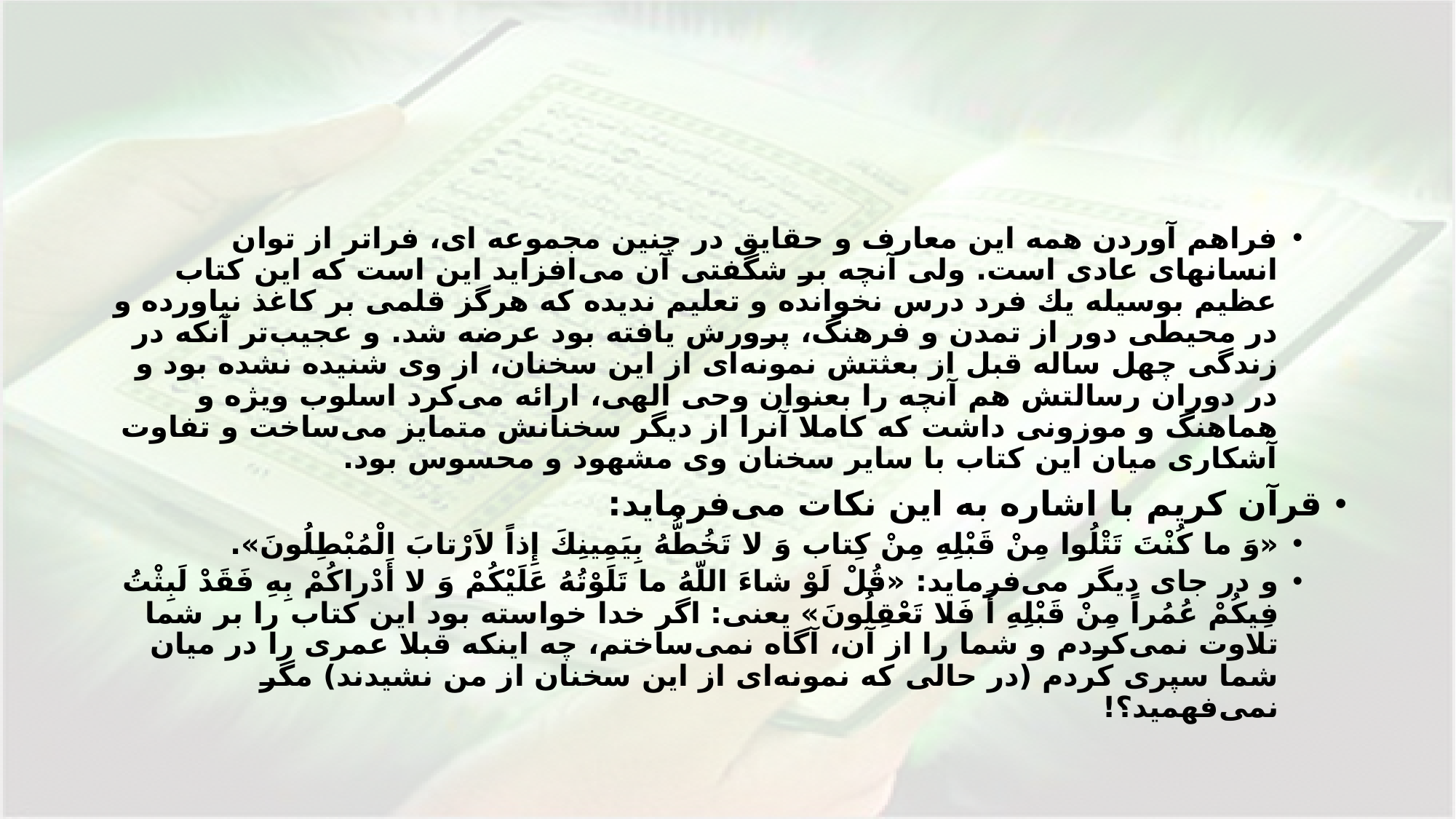

#
فراهم آوردن همه اين معارف و حقايق در چنين مجموعه اى، فراتر از توان انسانهاى عادى است. ولى آنچه بر شگفتى آن مى‌افزايد اين است كه اين كتاب عظيم بوسيله يك فرد درس نخوانده و تعليم نديده كه هرگز قلمى بر كاغذ نياورده و در محيطى دور از تمدن و فرهنگ، پرورش يافته بود عرضه شد. و عجيب‌تر آنكه در زندگى چهل ساله قبل از بعثتش نمونه‌اى از اين سخنان، از وى شنيده نشده بود و در دوران رسالتش هم آنچه را بعنوان وحى الهى، ارائه مى‌كرد اسلوب ويژه و هماهنگ و موزونى داشت كه كاملا آنرا از ديگر سخنانش متمايز مى‌ساخت و تفاوت آشكارى ميان اين كتاب با ساير سخنان وى مشهود و محسوس بود.
قرآن كريم با اشاره به اين نكات مى‌فرمايد:
«وَ ما كُنْتَ تَتْلُوا مِنْ قَبْلِهِ مِنْ كِتاب وَ لا تَخُطُّهُ بِيَمِينِكَ إِذاً لاَرْتابَ الْمُبْطِلُونَ».
و در جاى ديگر مى‌فرمايد: «قُلْ لَوْ شاءَ اللّهُ ما تَلَوْتُهُ عَلَيْكُمْ وَ لا أَدْراكُمْ بِهِ فَقَدْ لَبِثْتُ فِيكُمْ عُمُراً مِنْ قَبْلِهِ أَ فَلا تَعْقِلُونَ» يعنى: اگر خدا خواسته بود اين كتاب را بر شما تلاوت نمى‌كردم و شما را از آن، آگاه نمى‌ساختم، چه اينكه قبلا عمرى را در ميان شما سپرى كردم (در حالى كه نمونه‌اى از اين سخنان از من نشيدند) مگر نمى‌فهميد؟!